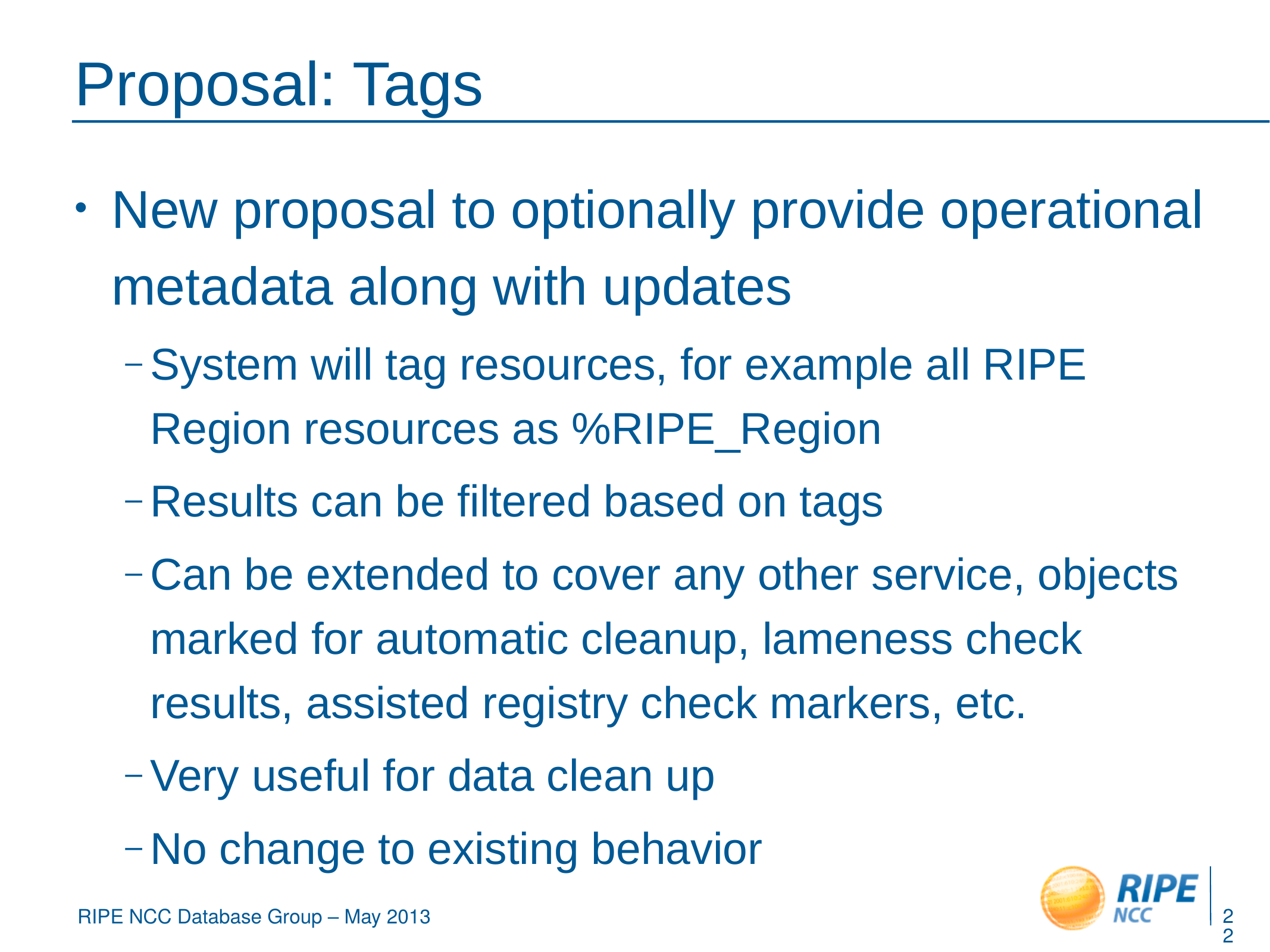

# Proposal: Tags
New proposal to optionally provide operational metadata along with updates
System will tag resources, for example all RIPE Region resources as %RIPE_Region
Results can be filtered based on tags
Can be extended to cover any other service, objects marked for automatic cleanup, lameness check results, assisted registry check markers, etc.
Very useful for data clean up
No change to existing behavior
22